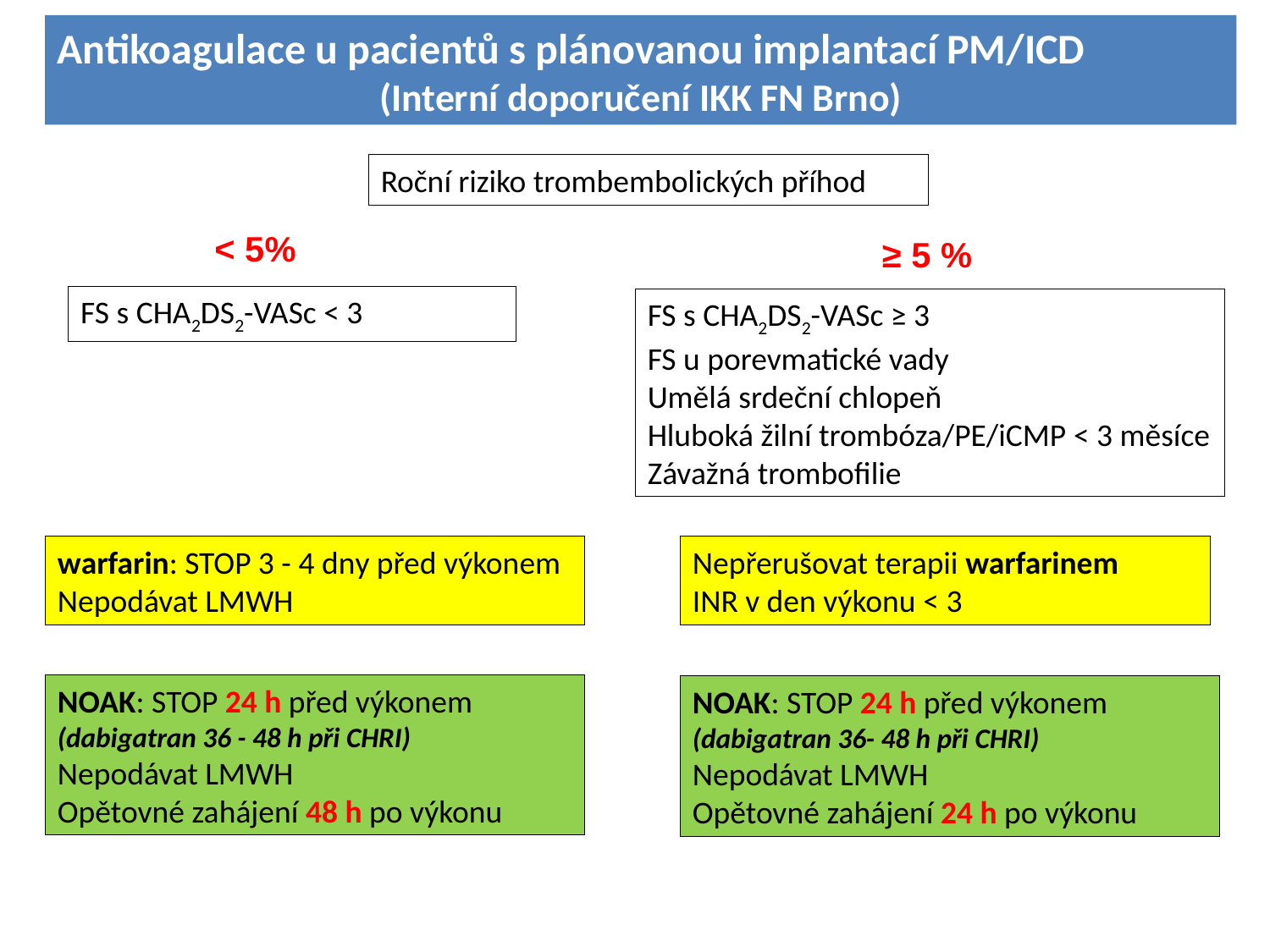

Antikoagulace u pacientů s plánovanou implantací PM/ICD
(Interní doporučení IKK FN Brno)
Roční riziko trombembolických příhod
< 5%
 ≥ 5 %
FS s CHA2DS2-VASc < 3
FS s CHA2DS2-VASc ≥ 3
FS u porevmatické vady
Umělá srdeční chlopeň
Hluboká žilní trombóza/PE/iCMP < 3 měsíce
Závažná trombofilie
warfarin: STOP 3 - 4 dny před výkonem
Nepodávat LMWH
Nepřerušovat terapii warfarinem
INR v den výkonu < 3
NOAK: STOP 24 h před výkonem
(dabigatran 36 - 48 h při CHRI)
Nepodávat LMWH
Opětovné zahájení 48 h po výkonu
NOAK: STOP 24 h před výkonem
(dabigatran 36- 48 h při CHRI)
Nepodávat LMWH
Opětovné zahájení 24 h po výkonu